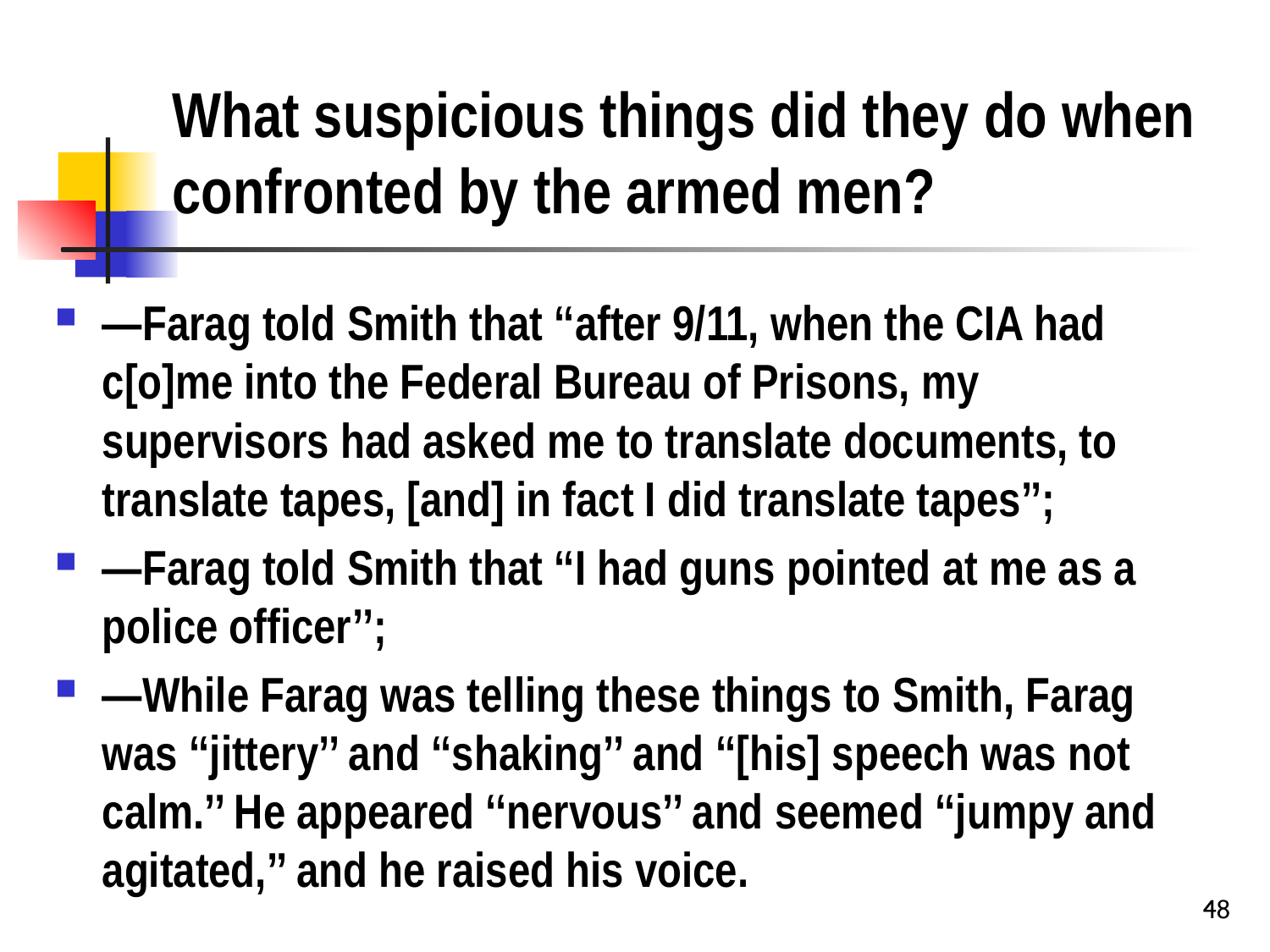

# What suspicious things did they do when confronted by the armed men?
—Farag told Smith that ‘‘after 9/11, when the CIA had c[o]me into the Federal Bureau of Prisons, my supervisors had asked me to translate documents, to translate tapes, [and] in fact I did translate tapes’’;
—Farag told Smith that ‘‘I had guns pointed at me as a police officer’’;
—While Farag was telling these things to Smith, Farag was ‘‘jittery’’ and ‘‘shaking’’ and ‘‘[his] speech was not calm.’’ He appeared ‘‘nervous’’ and seemed ‘‘jumpy and agitated,’’ and he raised his voice.

48